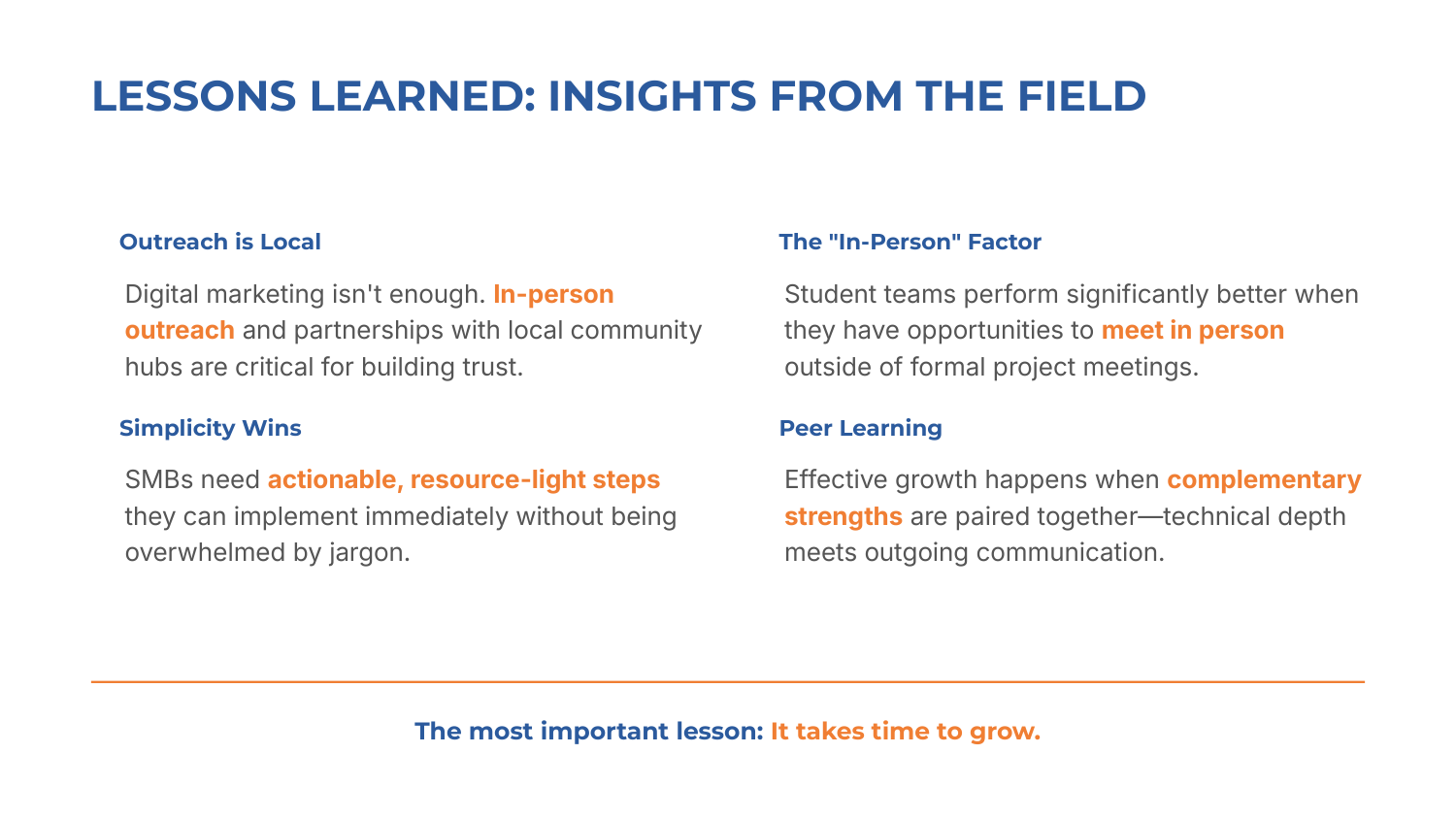

LESSONS LEARNED: INSIGHTS FROM THE FIELD
Outreach is Local
The "In-Person" Factor
Student teams perform significantly better when they have opportunities to meet in person outside of formal project meetings.
Digital marketing isn't enough. In-person outreach and partnerships with local community hubs are critical for building trust.
Simplicity Wins
Peer Learning
SMBs need actionable, resource-light steps they can implement immediately without being overwhelmed by jargon.
Effective growth happens when complementary strengths are paired together—technical depth meets outgoing communication.

The most important lesson: It takes time to grow.